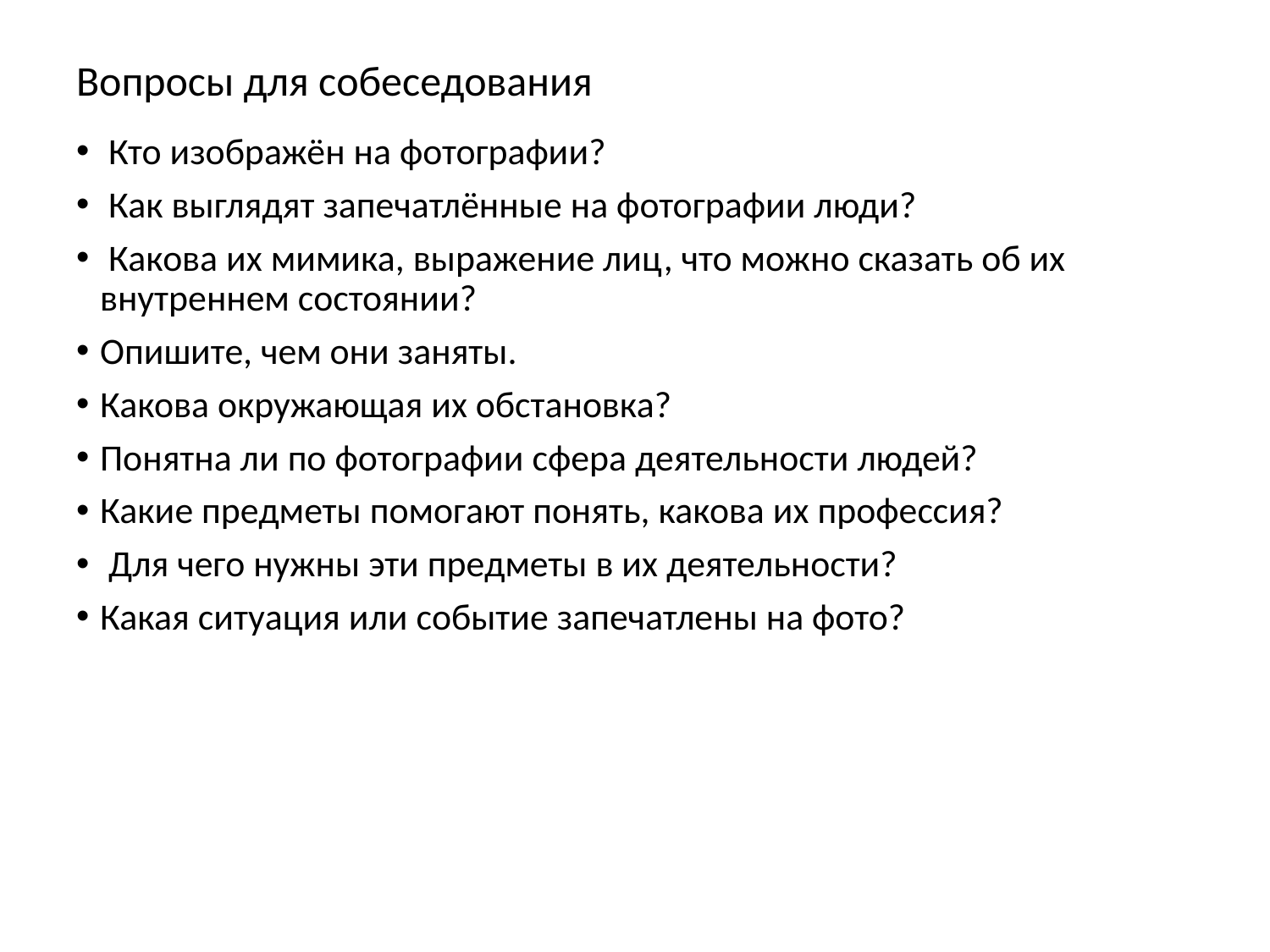

# Вопросы для собеседования
 Кто изображён на фотографии?
 Как выглядят запечатлённые на фотографии люди?
 Какова их мимика, выражение лиц, что можно сказать об их внутреннем состоянии?
Опишите, чем они заняты.
Какова окружающая их обстановка?
Понятна ли по фотографии сфера деятельности людей?
Какие предметы помогают понять, какова их профессия?
 Для чего нужны эти предметы в их деятельности?
Какая ситуация или событие запечатлены на фото?